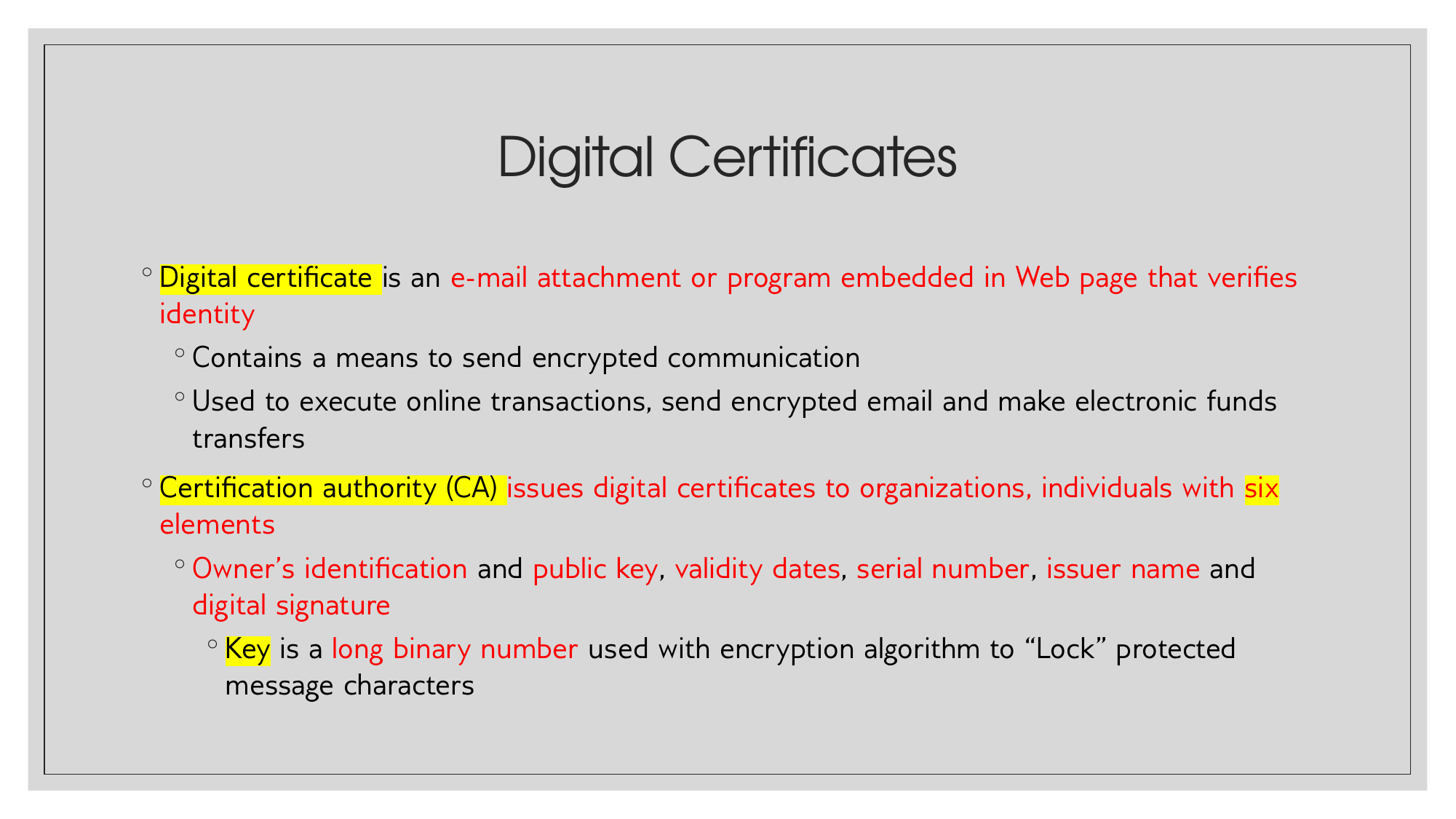

# Digital Certificates
Digital certificate is an e-mail attachment or program embedded in Web page that verifies identity
Contains a means to send encrypted communication
Used to execute online transactions, send encrypted email and make electronic funds transfers
Certification authority (CA) issues digital certificates to organizations, individuals with six elements
Owner’s identification and public key, validity dates, serial number, issuer name and digital signature
Key is a long binary number used with encryption algorithm to “Lock” protected message characters